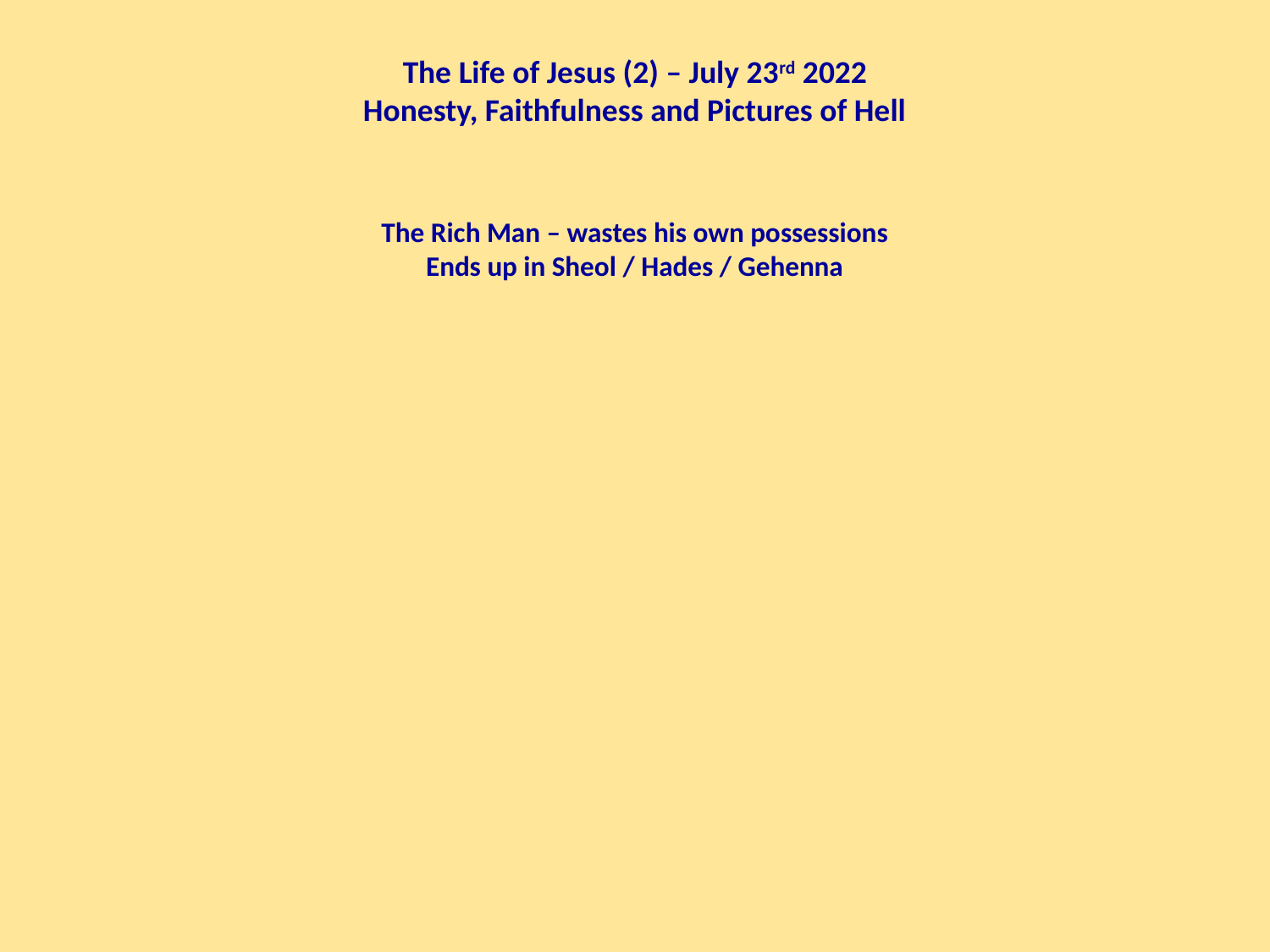

The Life of Jesus (2) – July 23rd 2022
Honesty, Faithfulness and Pictures of Hell

The Rich Man – wastes his own possessions
Ends up in Sheol / Hades / Gehenna